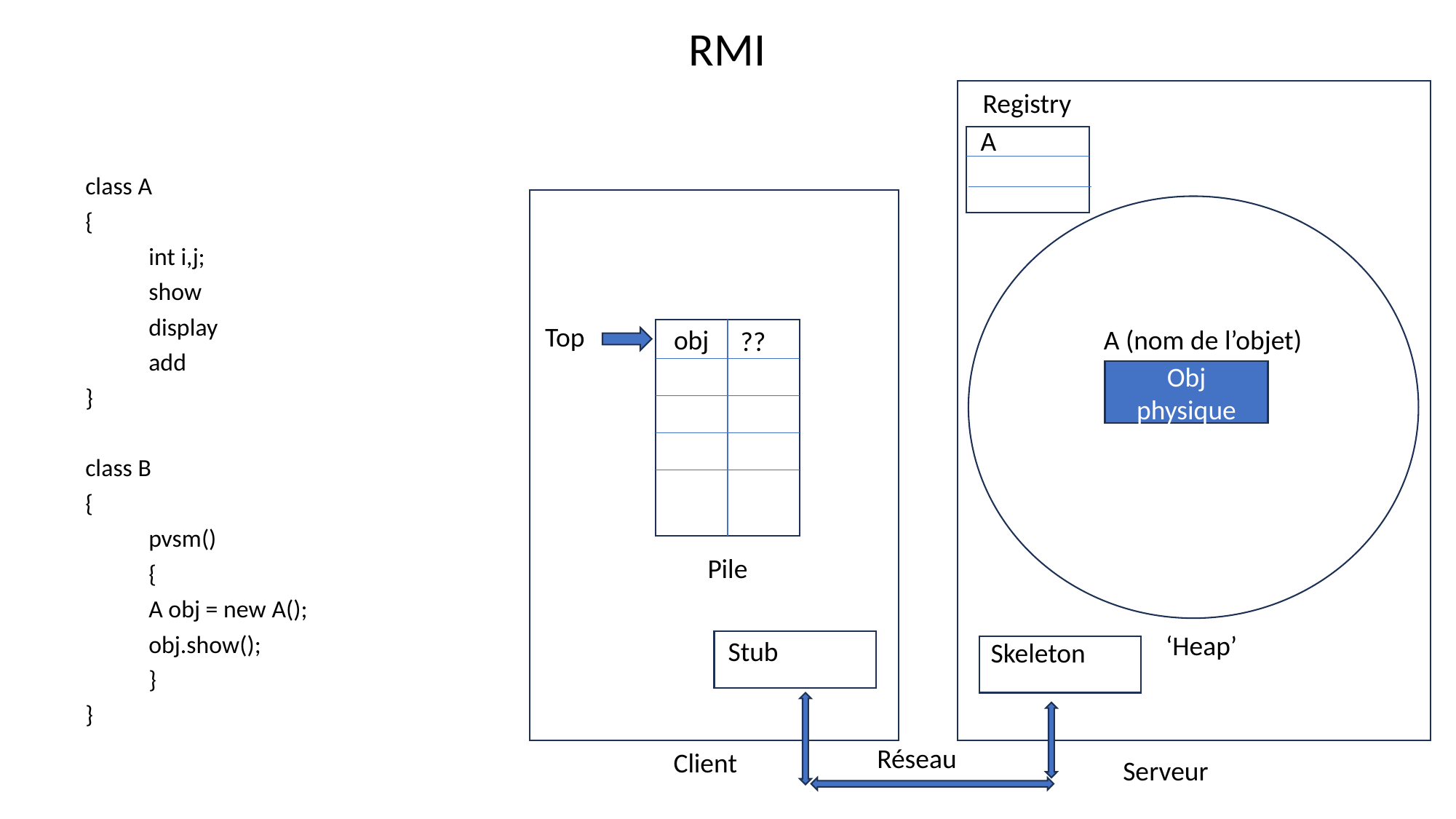

# RMI

Registry
A

class A
{
	int i,j;
	show
	display
	add
}

class B
{
	pvsm()
	{
		A obj = new A();
		obj.show();
	}
}

Top
obj
A (nom de l’objet)
??

Obj physique
Pile
‘Heap’
Stub
Skeleton

Réseau
Client
Serveur